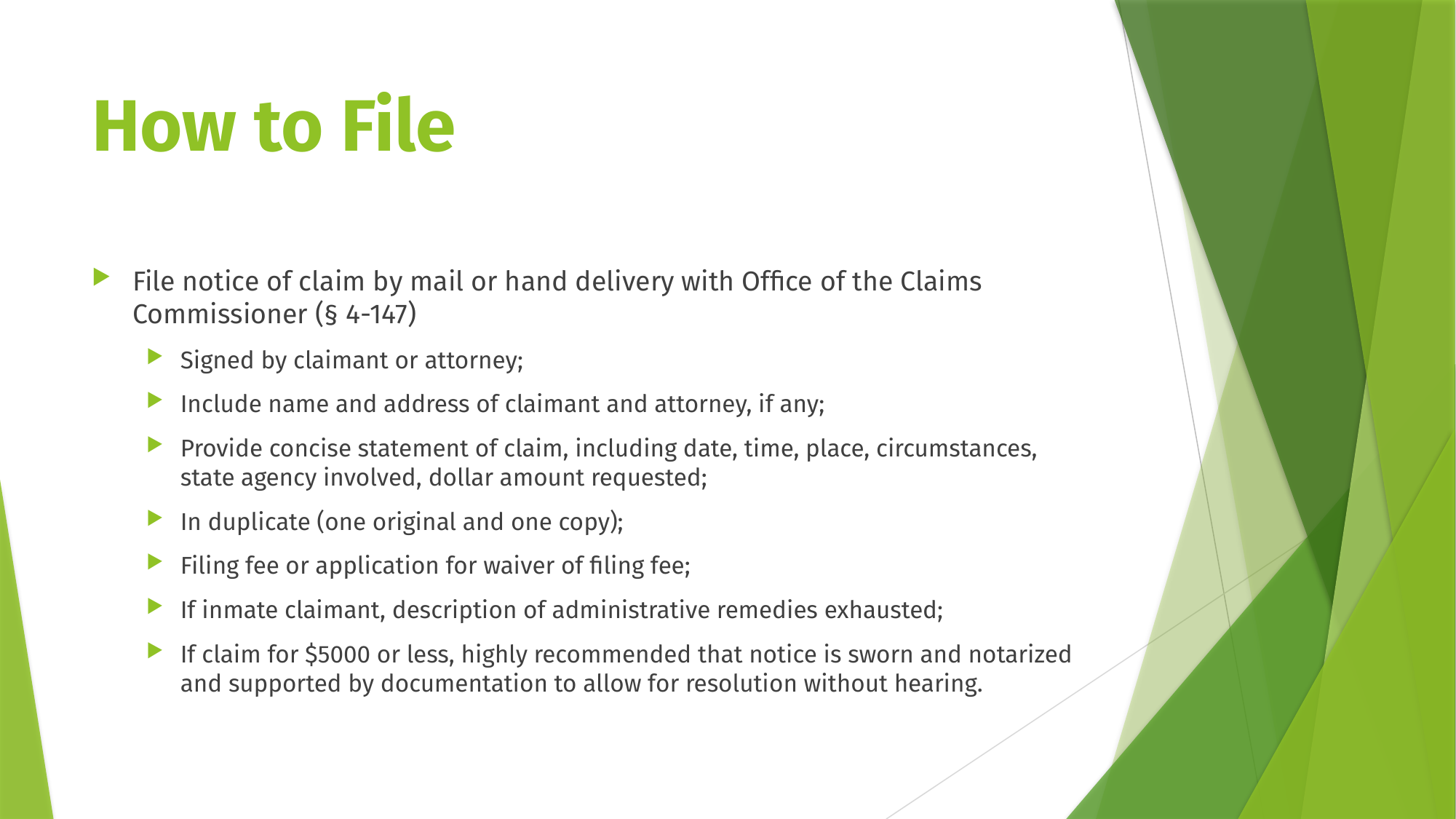

# How to File
File notice of claim by mail or hand delivery with Office of the Claims Commissioner (§ 4-147)
Signed by claimant or attorney;
Include name and address of claimant and attorney, if any;
Provide concise statement of claim, including date, time, place, circumstances, state agency involved, dollar amount requested;
In duplicate (one original and one copy);
Filing fee or application for waiver of filing fee;
If inmate claimant, description of administrative remedies exhausted;
If claim for $5000 or less, highly recommended that notice is sworn and notarized and supported by documentation to allow for resolution without hearing.